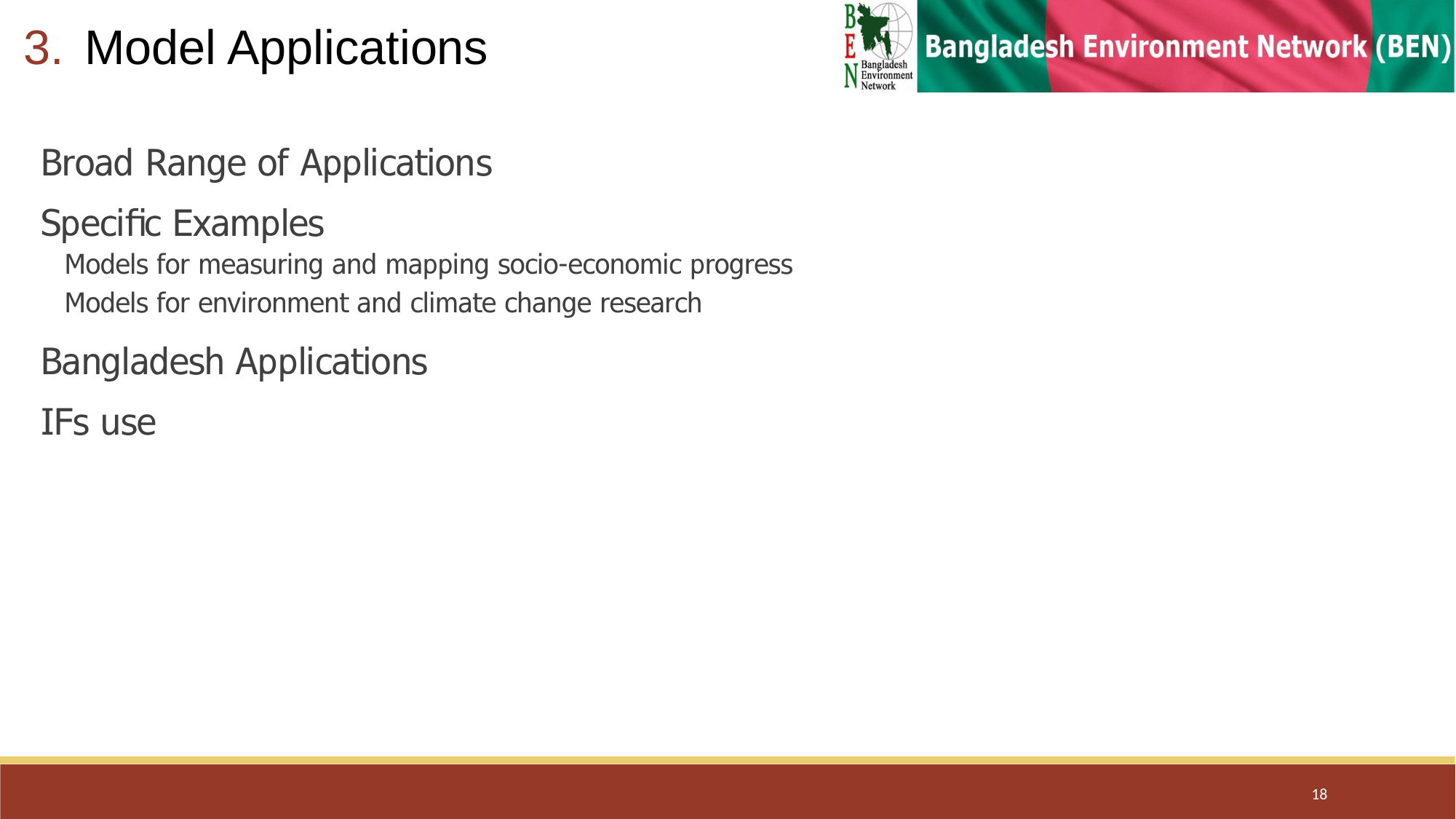

Model Applications
Broad Range of Applications
Specific Examples
Models for measuring and mapping socio-economic progress
Models for environment and climate change research
Bangladesh Applications
IFs use

18